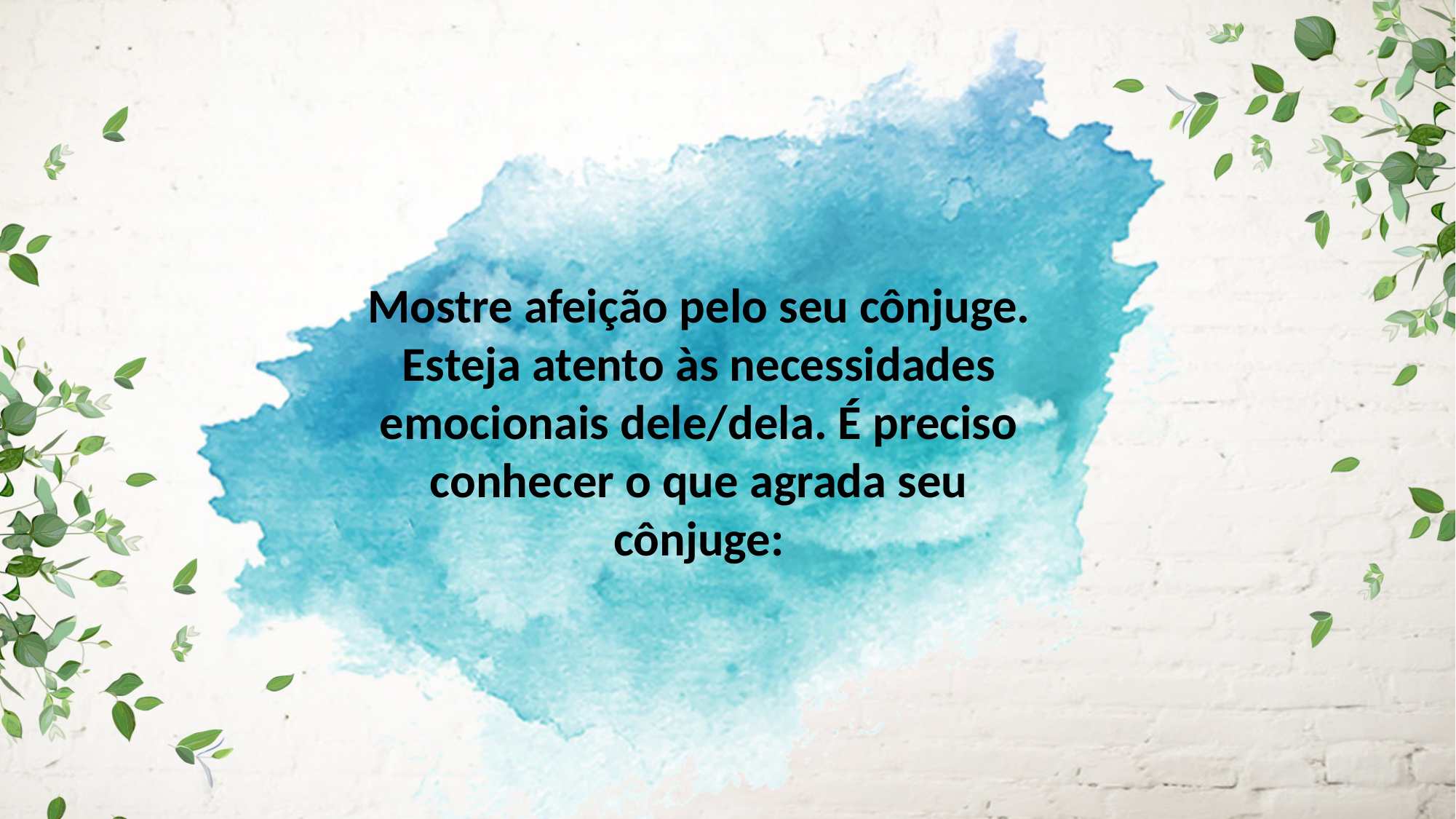

Mostre afeição pelo seu cônjuge. Esteja atento às necessidades emocionais dele/dela. É preciso conhecer o que agrada seu cônjuge: